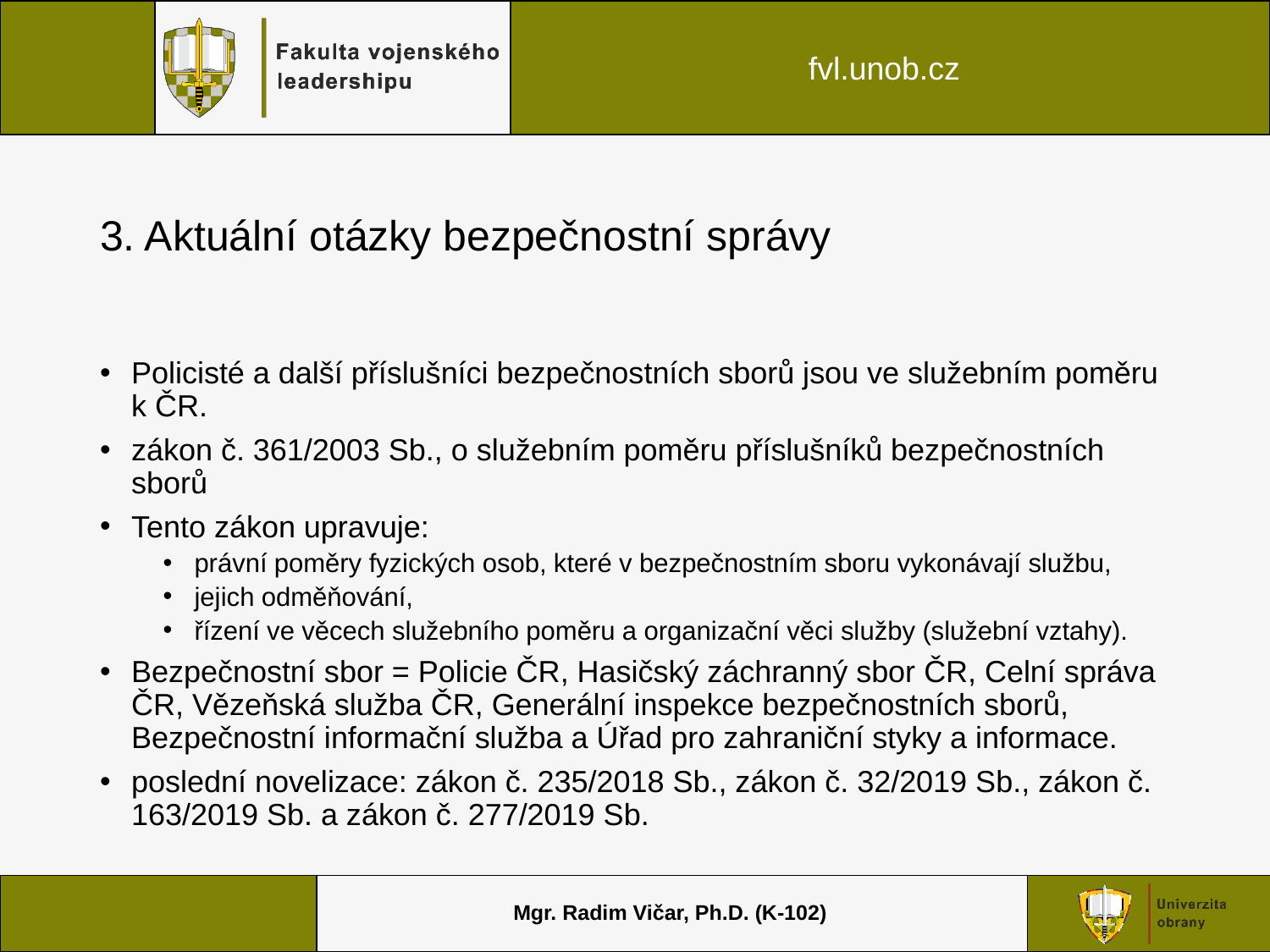

# 3. Aktuální otázky bezpečnostní správy
Policisté a další příslušníci bezpečnostních sborů jsou ve služebním poměru k ČR.
zákon č. 361/2003 Sb., o služebním poměru příslušníků bezpečnostních sborů
Tento zákon upravuje:
právní poměry fyzických osob, které v bezpečnostním sboru vykonávají službu,
jejich odměňování,
řízení ve věcech služebního poměru a organizační věci služby (služební vztahy).
Bezpečnostní sbor = Policie ČR, Hasičský záchranný sbor ČR, Celní správa ČR, Vězeňská služba ČR, Generální inspekce bezpečnostních sborů, Bezpečnostní informační služba a Úřad pro zahraniční styky a informace.
poslední novelizace: zákon č. 235/2018 Sb., zákon č. 32/2019 Sb., zákon č. 163/2019 Sb. a zákon č. 277/2019 Sb.

Mgr. Radim Vičar, Ph.D. (K-102)